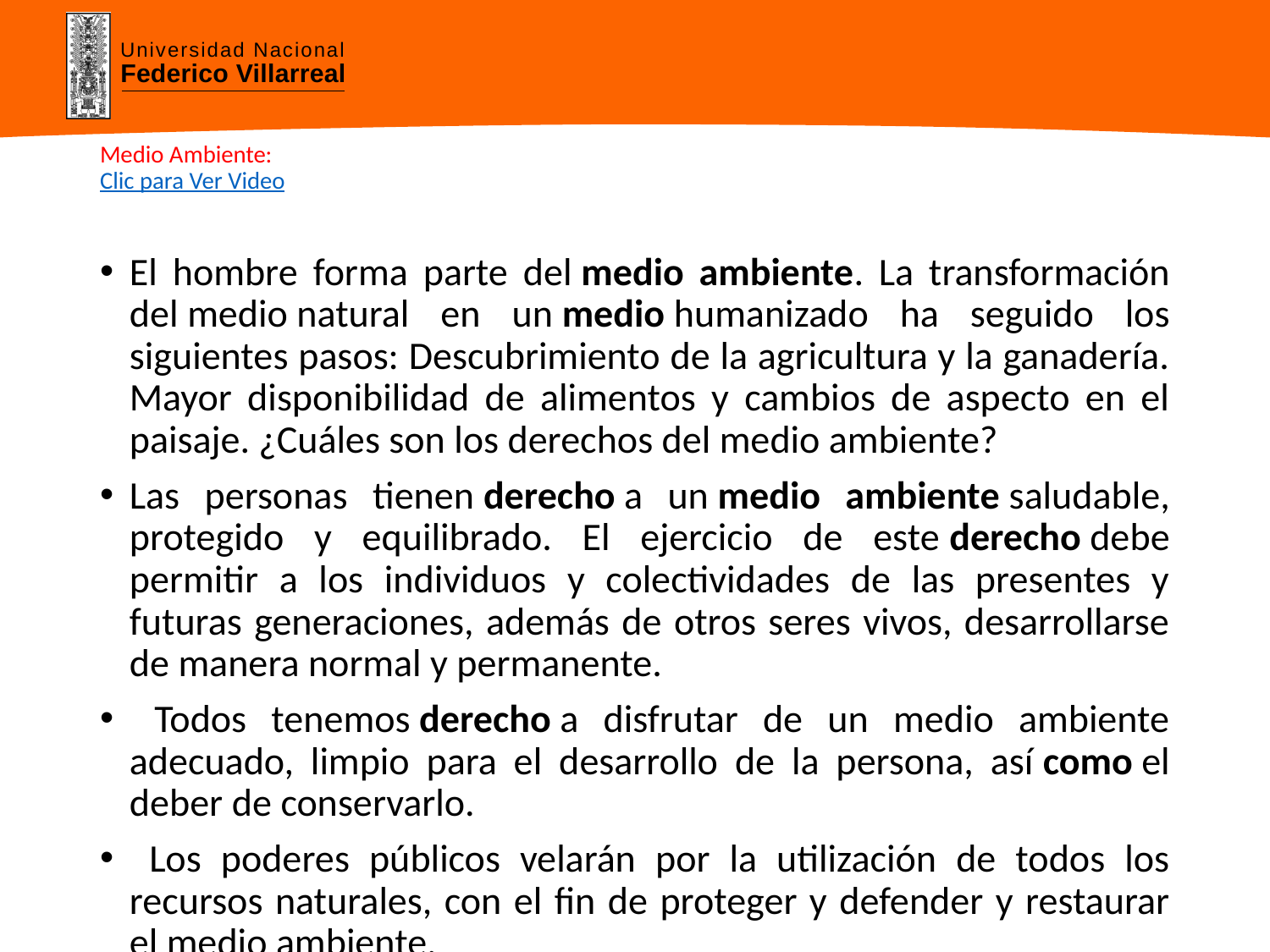

# Medio Ambiente: Clic para Ver Video
El hombre forma parte del medio ambiente. La transformación del medio natural en un medio humanizado ha seguido los siguientes pasos: Descubrimiento de la agricultura y la ganadería. Mayor disponibilidad de alimentos y cambios de aspecto en el paisaje. ¿Cuáles son los derechos del medio ambiente?
Las personas tienen derecho a un medio ambiente saludable, protegido y equilibrado. El ejercicio de este derecho debe permitir a los individuos y colectividades de las presentes y futuras generaciones, además de otros seres vivos, desarrollarse de manera normal y permanente.
 Todos tenemos derecho a disfrutar de un medio ambiente adecuado, limpio para el desarrollo de la persona, así como el deber de conservarlo.
 Los poderes públicos velarán por la utilización de todos los recursos naturales, con el fin de proteger y defender y restaurar el medio ambiente.